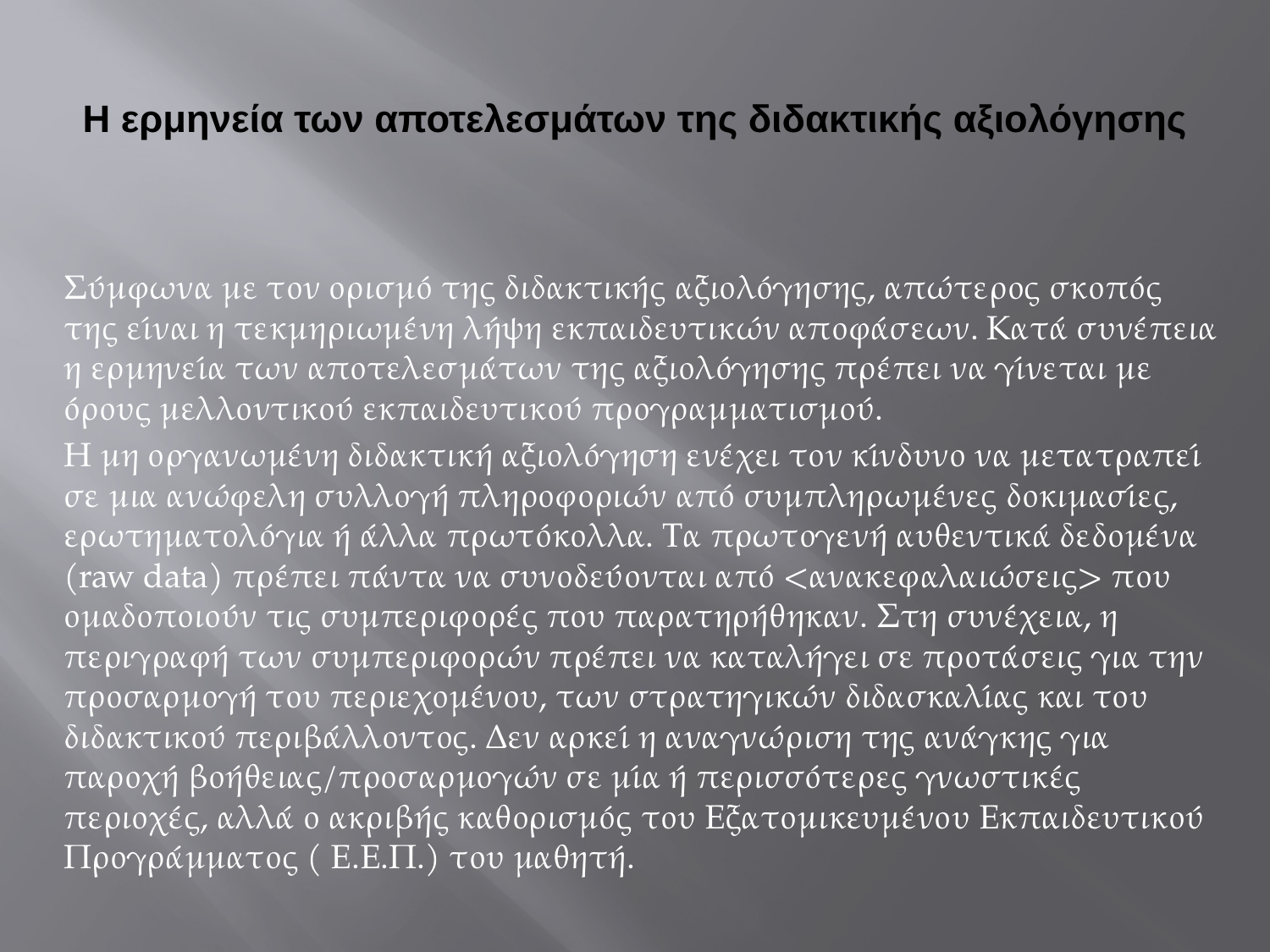

# Η ερμηνεία των αποτελεσμάτων της διδακτικής αξιολόγησης

Σύμφωνα με τον ορισμό της διδακτικής αξιολόγησης, απώτερος σκοπός της είναι η τεκμηριωμένη λήψη εκπαιδευτικών αποφάσεων. Κατά συνέπεια η ερμηνεία των αποτελεσμάτων της αξιολόγησης πρέπει να γίνεται με όρους μελλοντικού εκπαιδευτικού προγραμματισμού.
	Η μη οργανωμένη διδακτική αξιολόγηση ενέχει τον κίνδυνο να μετατραπεί σε μια ανώφελη συλλογή πληροφοριών από συμπληρωμένες δοκιμασίες, ερωτηματολόγια ή άλλα πρωτόκολλα. Τα πρωτογενή αυθεντικά δεδομένα (raw data) πρέπει πάντα να συνοδεύονται από <ανακεφαλαιώσεις> που ομαδοποιούν τις συμπεριφορές που παρατηρήθηκαν. Στη συνέχεια, η περιγραφή των συμπεριφορών πρέπει να καταλήγει σε προτάσεις για την προσαρμογή του περιεχομένου, των στρατηγικών διδασκαλίας και του διδακτικού περιβάλλοντος. Δεν αρκεί η αναγνώριση της ανάγκης για παροχή βοήθειας/προσαρμογών σε μία ή περισσότερες γνωστικές περιοχές, αλλά ο ακριβής καθορισμός του Εξατομικευμένου Εκπαιδευτικού Προγράμματος ( Ε.Ε.Π.) του μαθητή.